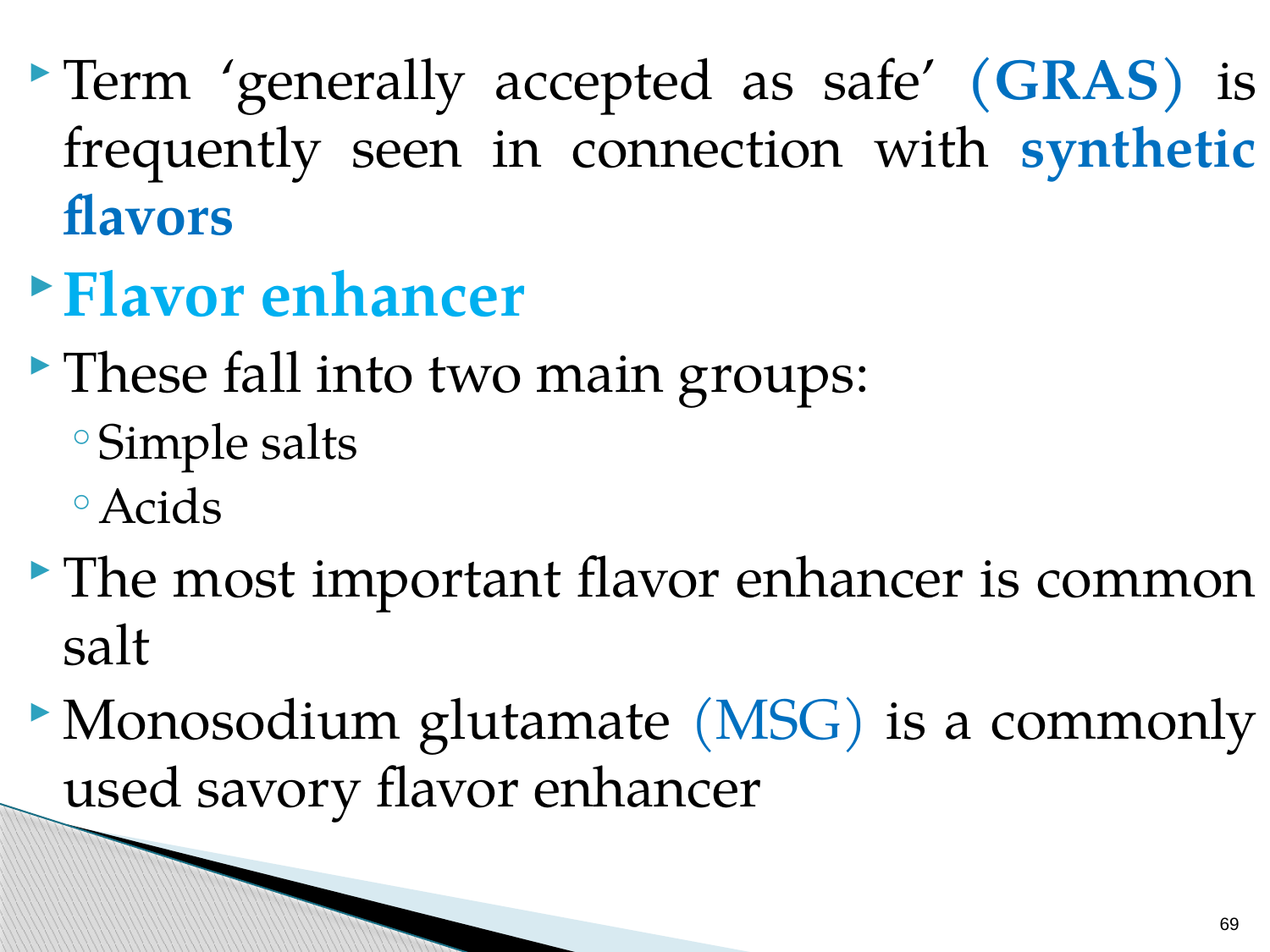

Term ‘generally accepted as safe’ (GRAS) is frequently seen in connection with synthetic flavors
Flavor enhancer
These fall into two main groups:
Simple salts
Acids
The most important flavor enhancer is common salt
Monosodium glutamate (MSG) is a commonly used savory flavor enhancer
69